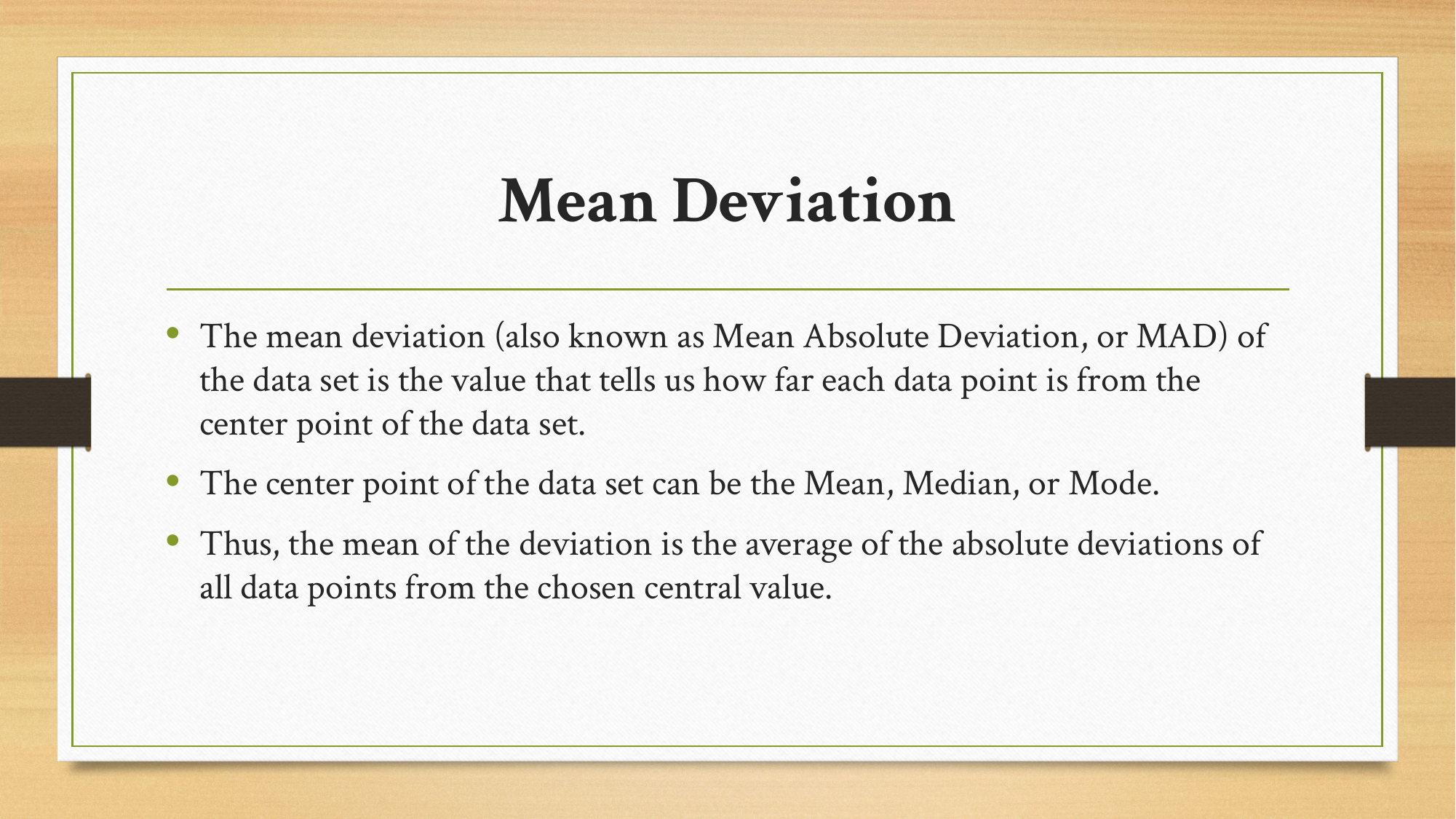

# Mean Deviation
The mean deviation (also known as Mean Absolute Deviation, or MAD) of the data set is the value that tells us how far each data point is from the center point of the data set.
The center point of the data set can be the Mean, Median, or Mode.
Thus, the mean of the deviation is the average of the absolute deviations of all data points from the chosen central value.